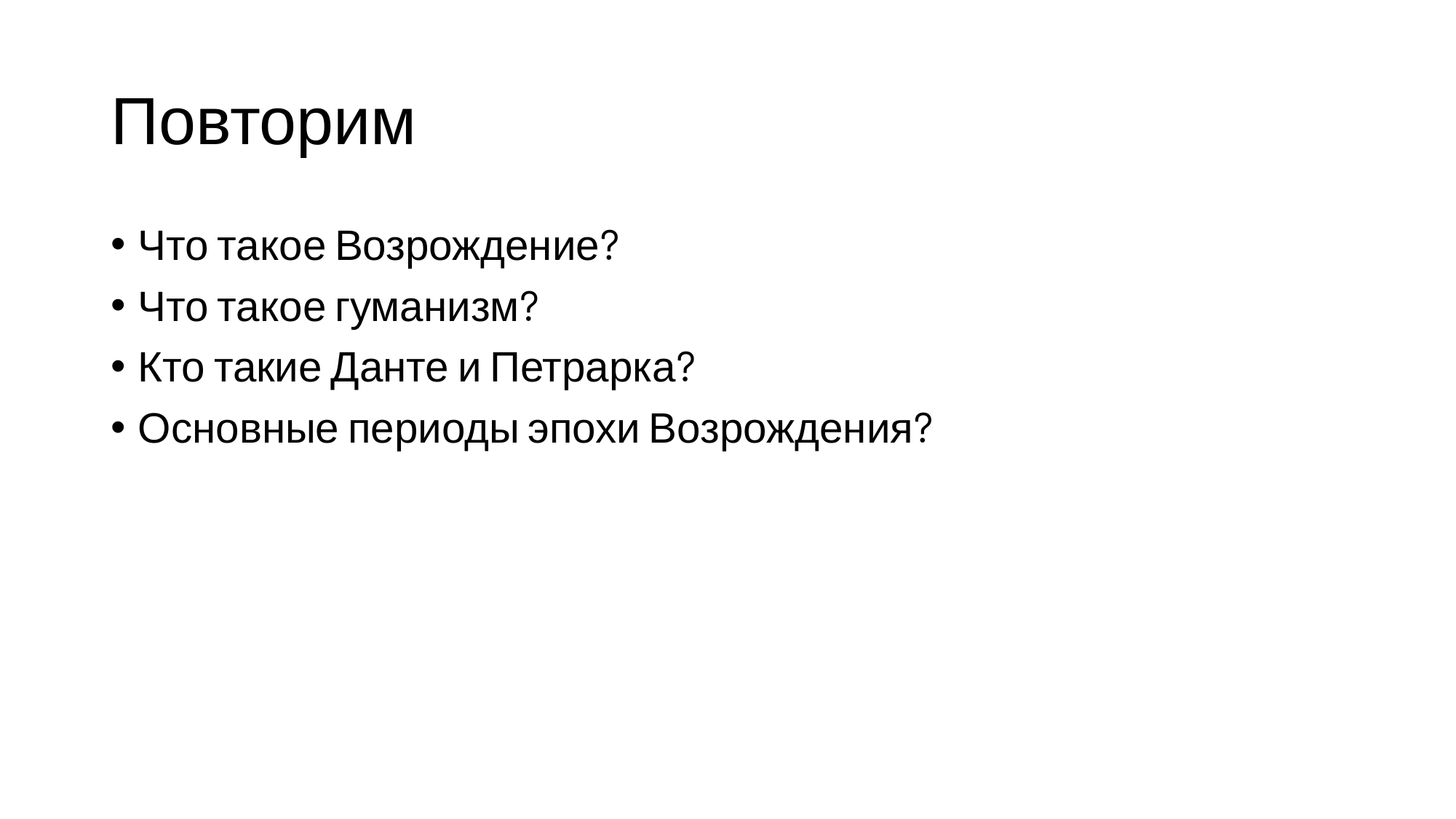

# Повторим
Что такое Возрождение?
Что такое гуманизм?
Кто такие Данте и Петрарка?
Основные периоды эпохи Возрождения?